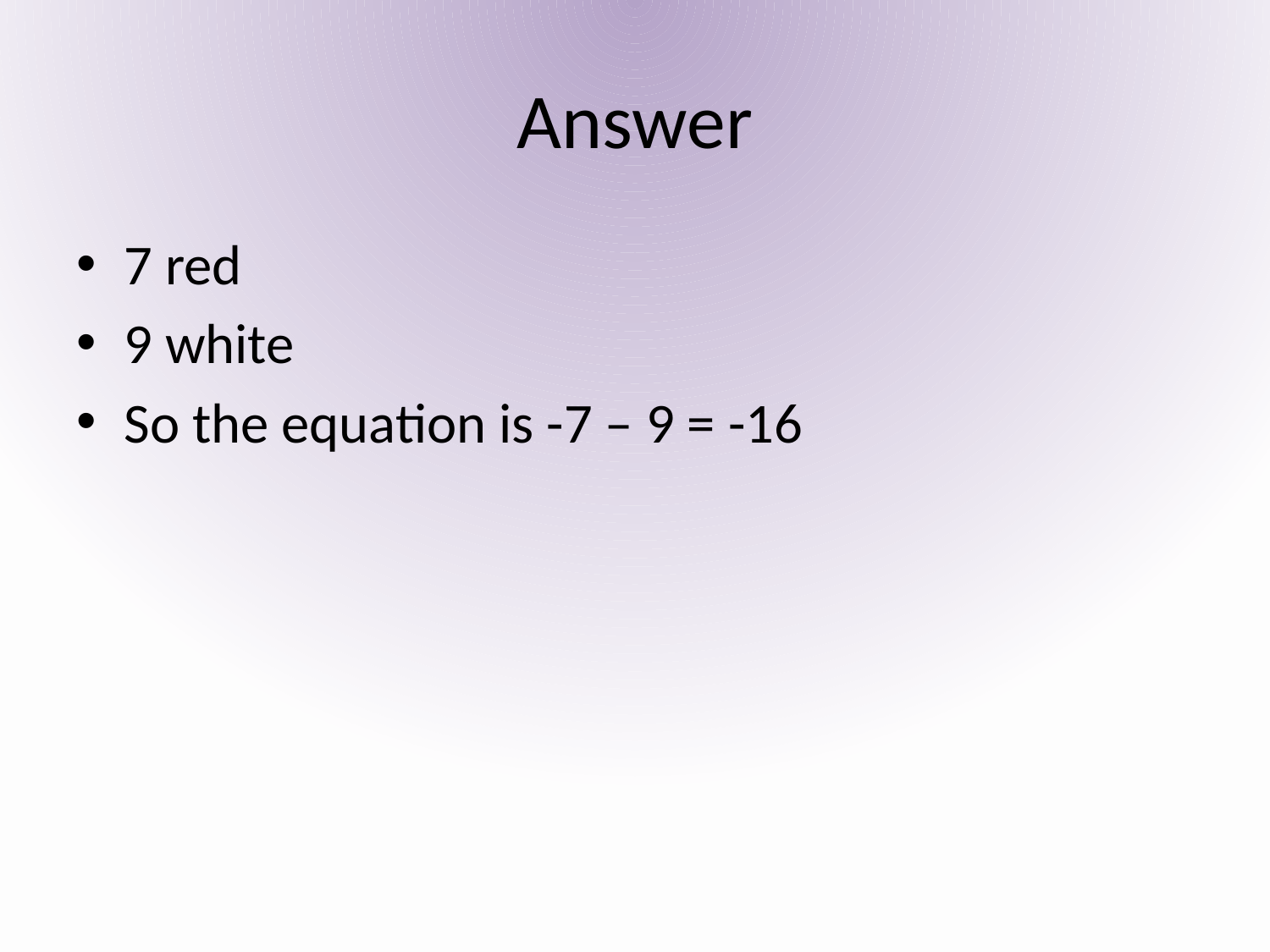

# Answer
7 red
9 white
So the equation is -7 – 9 = -16